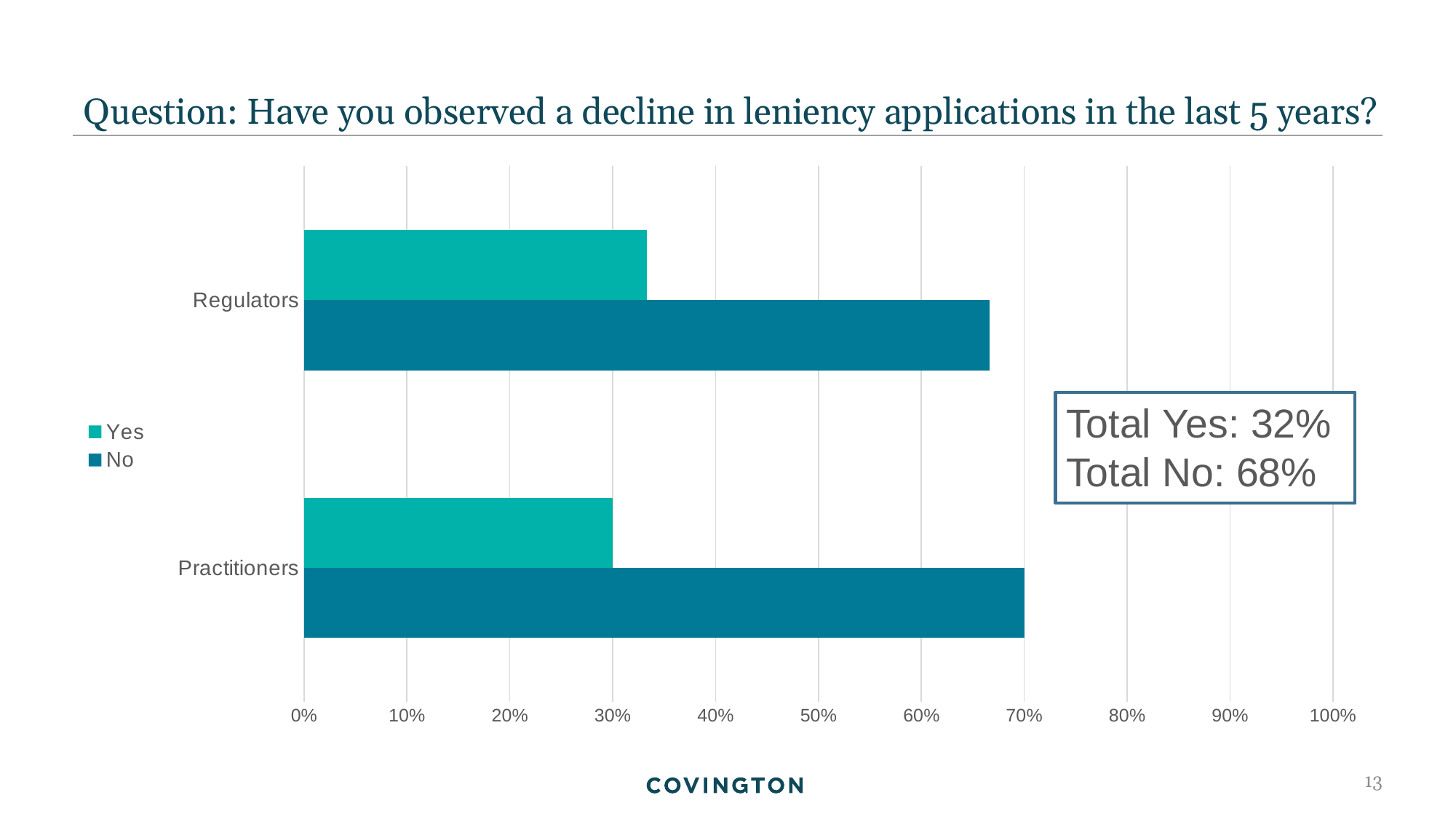

# Question: Have you observed a decline in leniency applications in the last 5 years?

### Chart

| Category | No | Yes |
|---|---|---|
| Practitioners | 0.7 | 0.3 |
| Regulators | 0.6667 | 0.3333 |
Total Yes: 32%
Total No: 68%
13